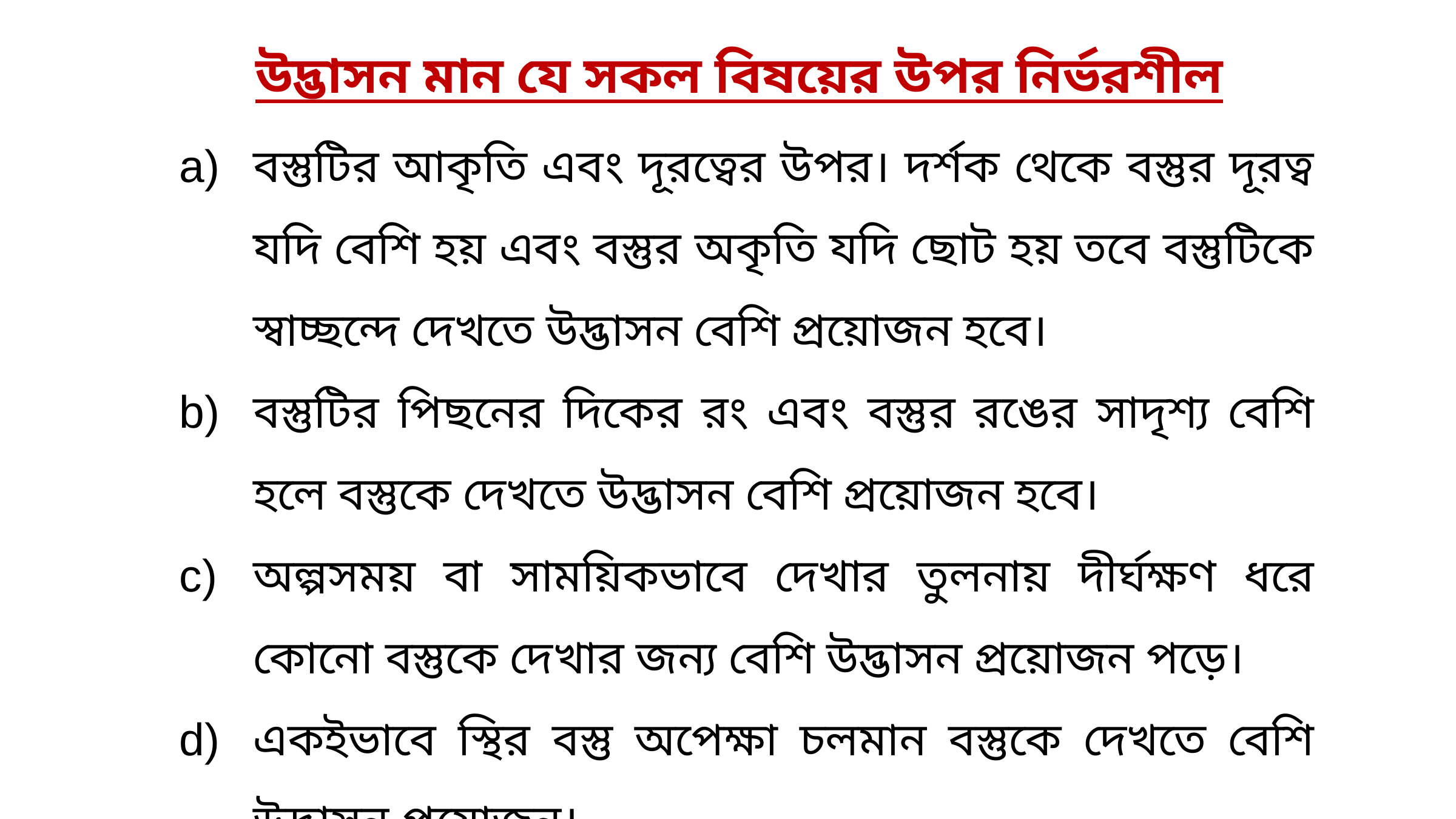

উদ্ভাসন মান যে সকল বিষয়ের উপর নির্ভরশীল
বস্তুটির আকৃতি এবং দূরত্বের উপর। দর্শক থেকে বস্তুর দূরত্ব যদি বেশি হয় এবং বস্তুর অকৃতি যদি ছোট হয় তবে বস্তুটিকে স্বাচ্ছন্দে দেখতে উদ্ভাসন বেশি প্রয়োজন হবে।
বস্তুটির পিছনের দিকের রং এবং বস্তুর রঙের সাদৃশ্য বেশি হলে বস্তুকে দেখতে উদ্ভাসন বেশি প্রয়োজন হবে।
অল্পসময় বা সাময়িকভাবে দেখার তুলনায় দীর্ঘক্ষণ ধরে কোনো বস্তুকে দেখার জন্য বেশি উদ্ভাসন প্রয়োজন পড়ে।
একইভাবে স্থির বস্তু অপেক্ষা চলমান বস্তুকে দেখতে বেশি উদ্ভাসন প্রয়োজন।